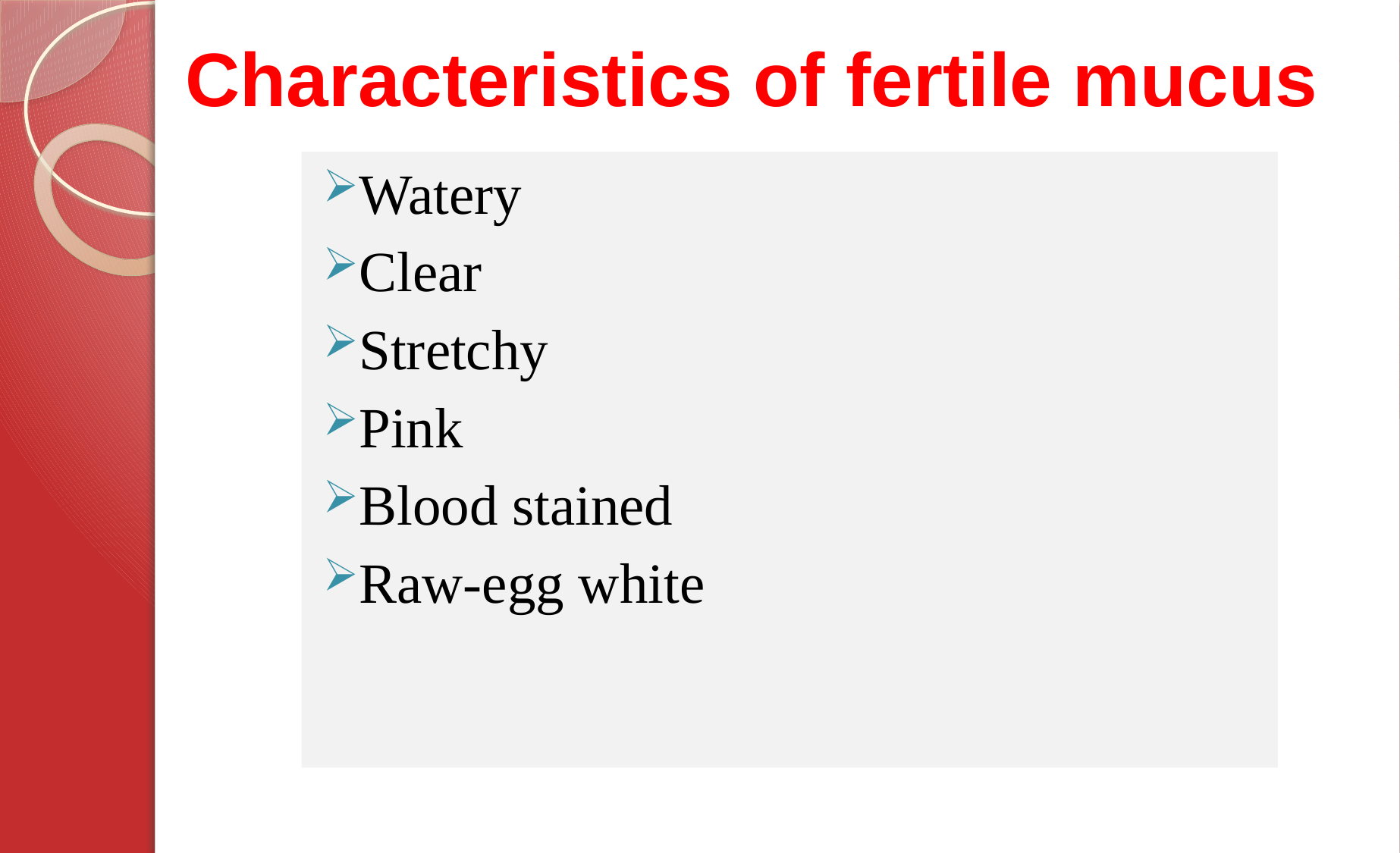

# Characteristics of fertile mucus
Watery
Clear
Stretchy
Pink
Blood stained
Raw-egg white